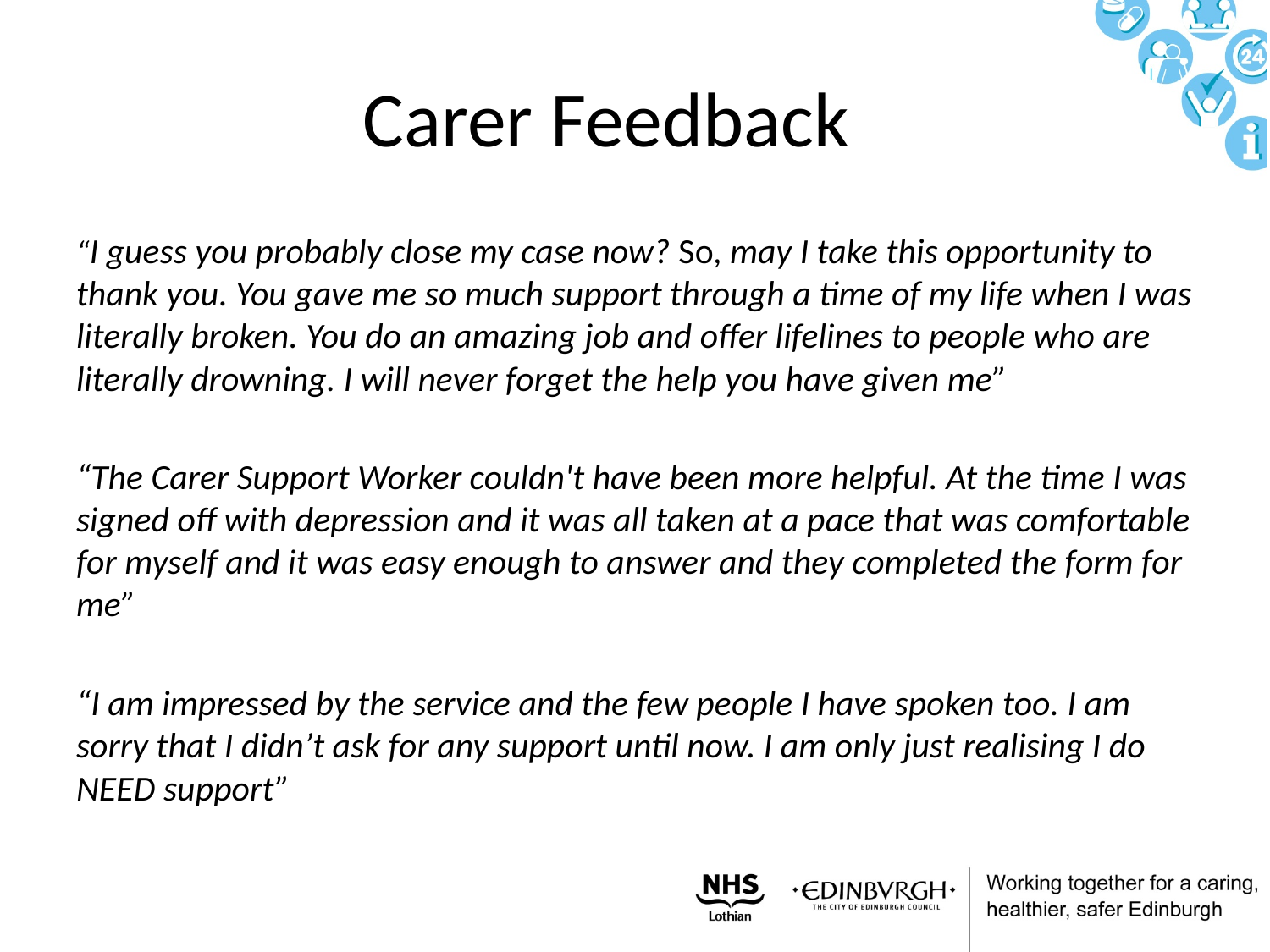

# Carer Feedback
“I guess you probably close my case now? So, may I take this opportunity to thank you. You gave me so much support through a time of my life when I was literally broken. You do an amazing job and offer lifelines to people who are literally drowning. I will never forget the help you have given me”

“The Carer Support Worker couldn't have been more helpful. At the time I was signed off with depression and it was all taken at a pace that was comfortable for myself and it was easy enough to answer and they completed the form for me”

“I am impressed by the service and the few people I have spoken too. I am sorry that I didn’t ask for any support until now. I am only just realising I do NEED support”